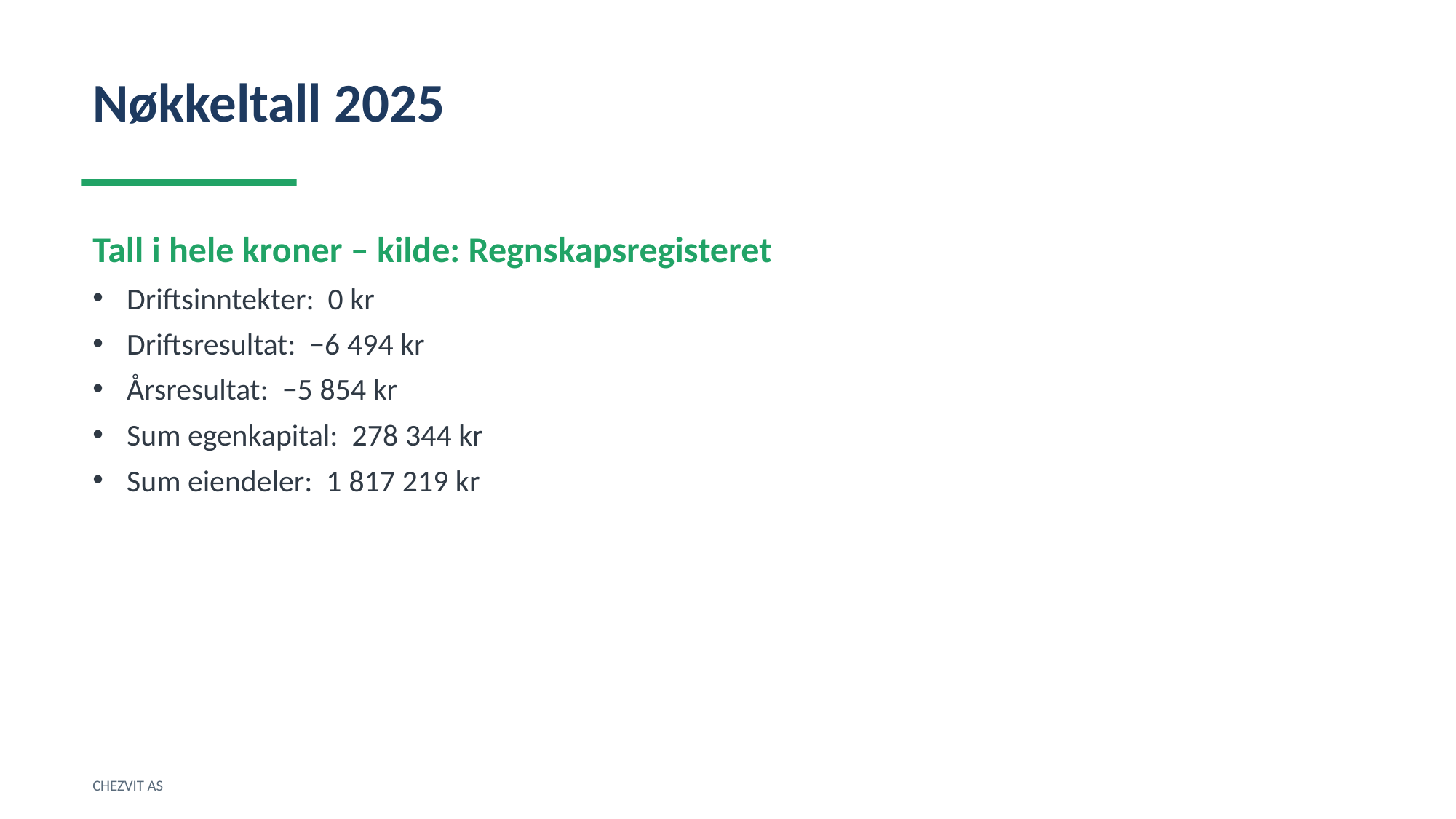

Nøkkeltall 2025

Tall i hele kroner – kilde: Regnskapsregisteret
Driftsinntekter:  0 kr
Driftsresultat:  −6 494 kr
Årsresultat:  −5 854 kr
Sum egenkapital:  278 344 kr
Sum eiendeler:  1 817 219 kr
CHEZVIT AS